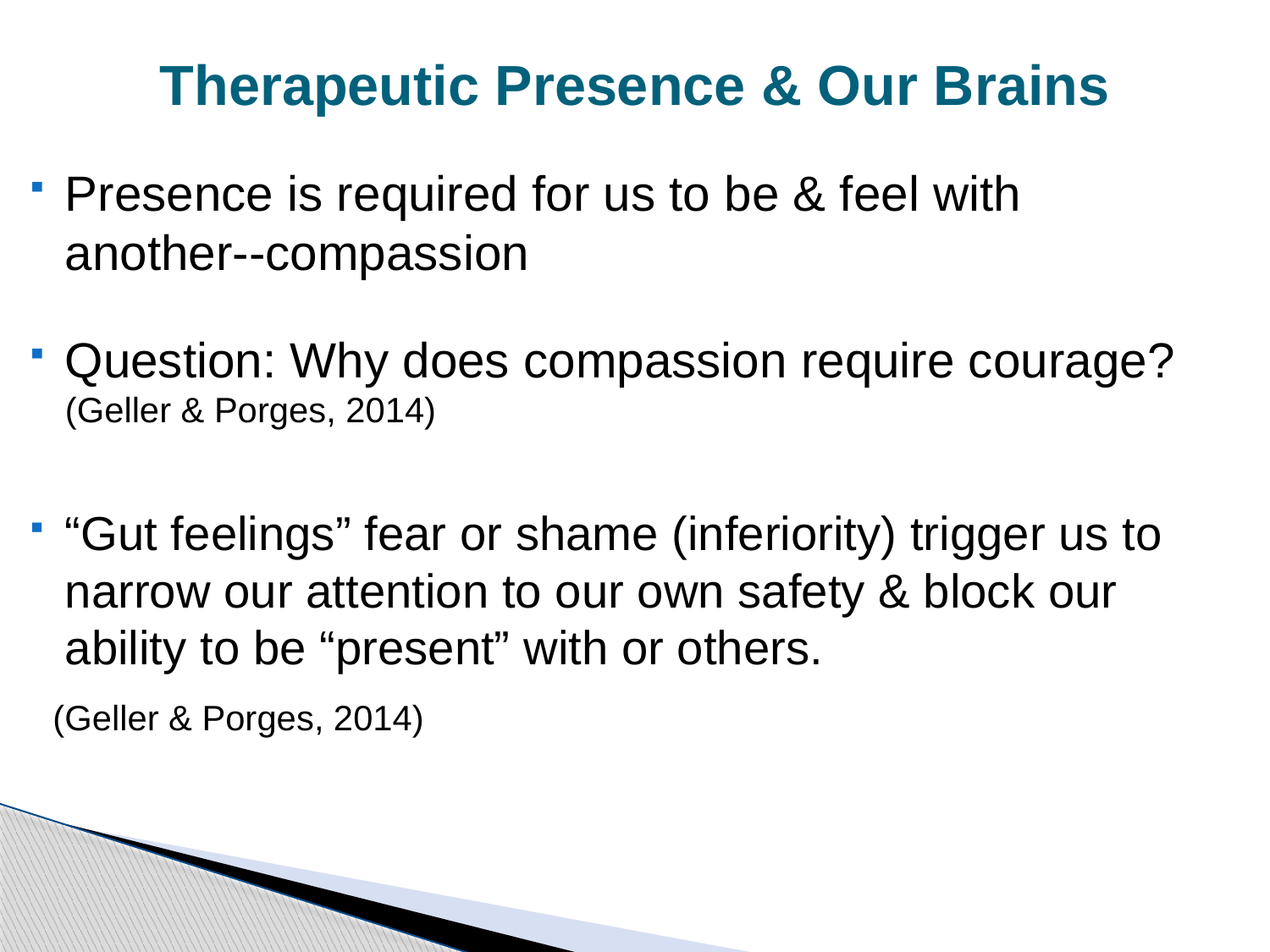

# Therapeutic Presence & Our Brains
Presence is required for us to be & feel with another--compassion

Question: Why does compassion require courage?  (Geller & Porges, 2014)

“Gut feelings” fear or shame (inferiority) trigger us to narrow our attention to our own safety & block our ability to be “present” with or others.
  (Geller & Porges, 2014)